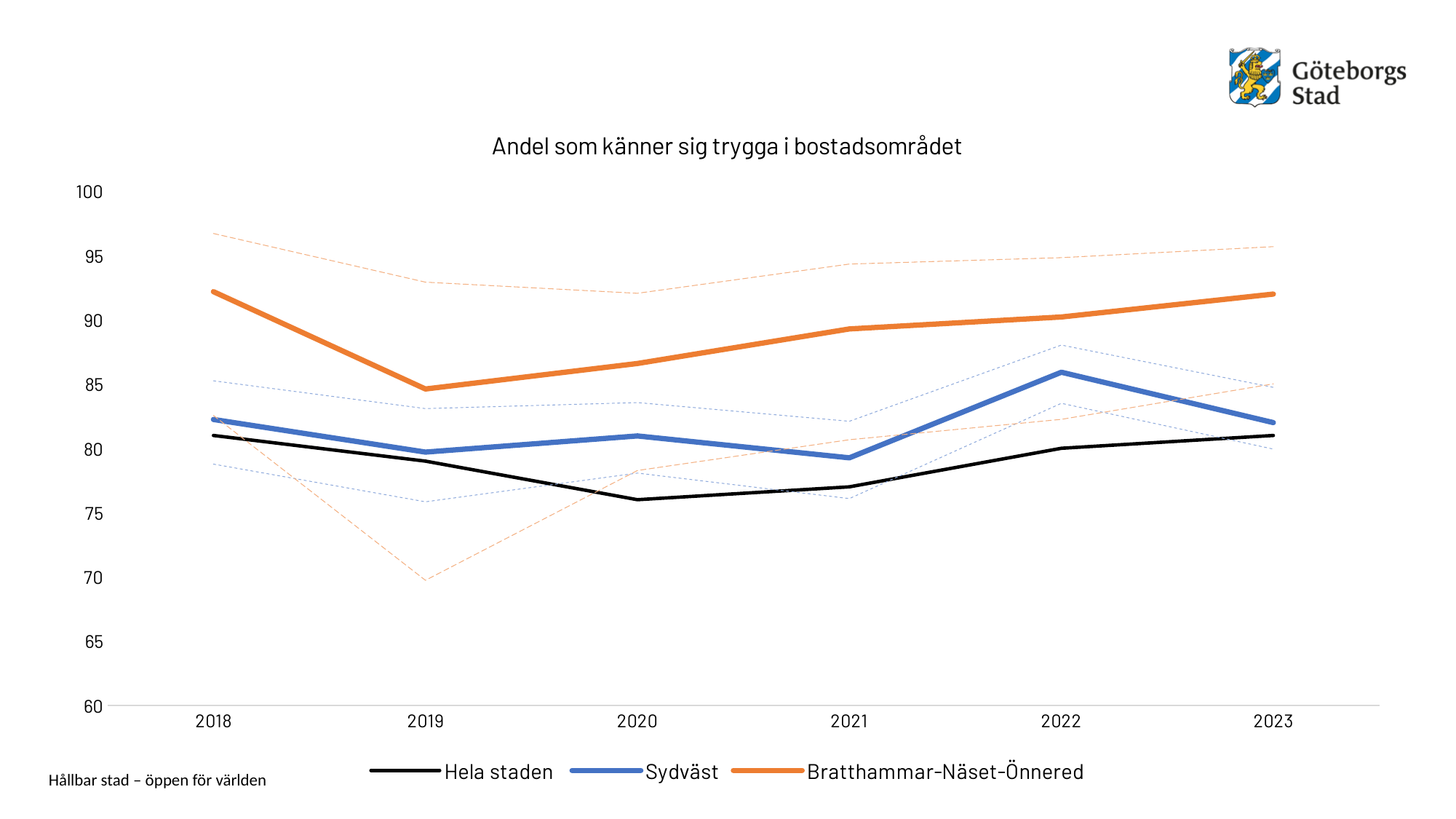

### Chart: Andel som känner sig trygga i bostadsområdet

| Category | Hela staden  | Sydväst | Sydväst - låg | Sydväst - hög | Bratthammar-Näset-Önnered | Bratthammar-Näset-Önnered - låg | Bratthammar-Näset-Önnered - hög |
|---|---|---|---|---|---|---|---|
| 2018 | 81.0 | 82.24299 | 78.76894 | 85.25498999999999 | 92.1875 | 82.55982 | 96.71198 |
| 2019 | 79.0 | 79.70402 | 75.83615999999999 | 83.0908 | 84.61538 | 69.72937999999999 | 92.92386 |
| 2020 | 76.0 | 80.96447 | 78.07079 | 83.55673 | 86.59794 | 78.27112000000001 | 92.0576 |
| 2021 | 77.0 | 79.25608 | 76.08837000000001 | 82.10285 | 89.28571 | 80.6681 | 94.33177 |
| 2022 | 80.0 | 85.91859 | 83.50147 | 88.03234 | 90.21739 | 82.25294 | 94.83215 |
| 2023 | 81.0 | 82.0 | 79.93721000000001 | 84.74207 | 92.0 | 85.01636 | 95.68889 |